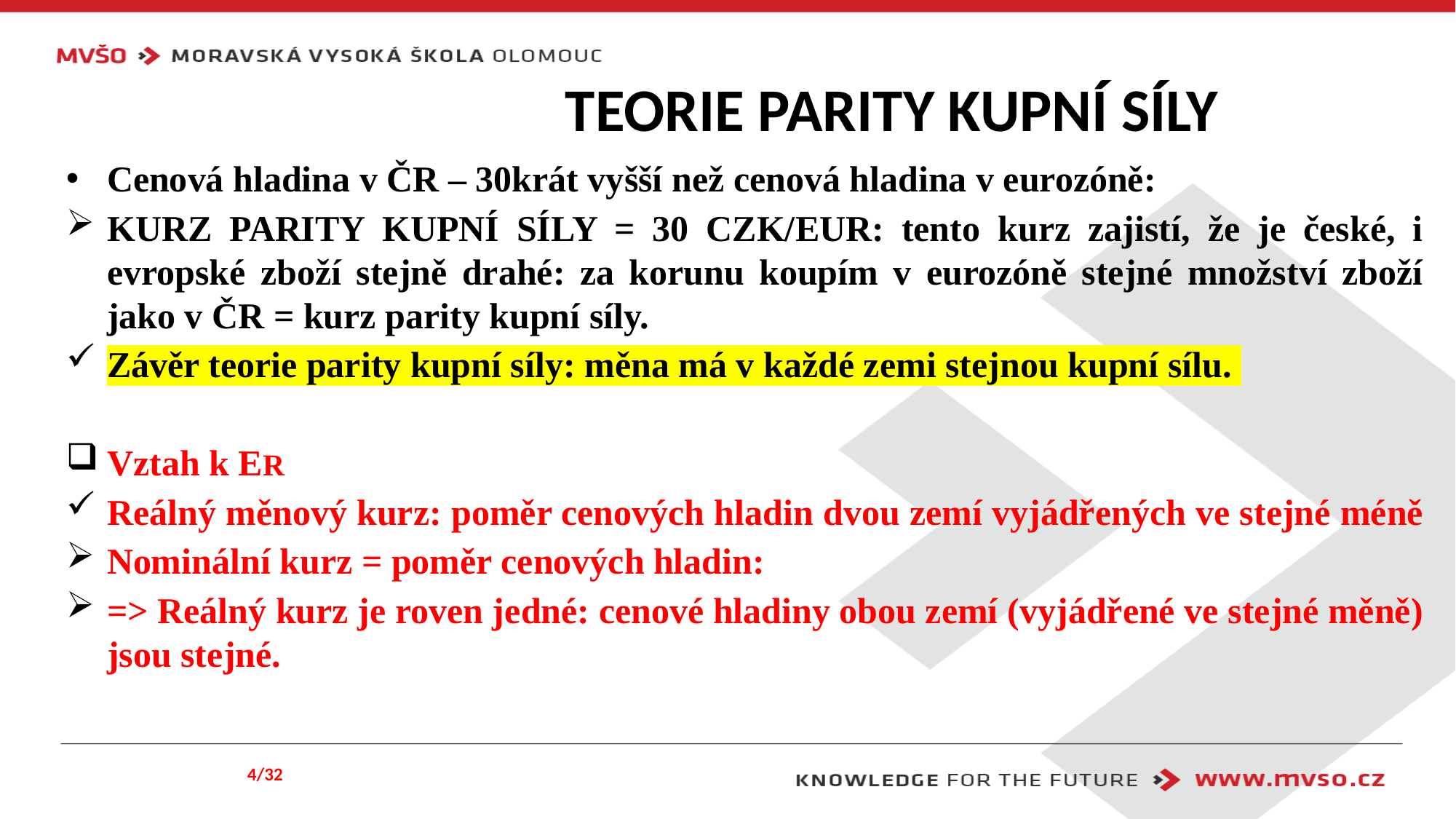

# TEORIE PARITY KUPNÍ SÍLY
Cenová hladina v ČR – 30krát vyšší než cenová hladina v eurozóně:
KURZ PARITY KUPNÍ SÍLY = 30 CZK/EUR: tento kurz zajistí, že je české, i evropské zboží stejně drahé: za korunu koupím v eurozóně stejné množství zboží jako v ČR = kurz parity kupní síly.
Závěr teorie parity kupní síly: měna má v každé zemi stejnou kupní sílu.

Vztah k ER
Reálný měnový kurz: poměr cenových hladin dvou zemí vyjádřených ve stejné méně
Nominální kurz = poměr cenových hladin:
=> Reálný kurz je roven jedné: cenové hladiny obou zemí (vyjádřené ve stejné měně) jsou stejné.

4/32